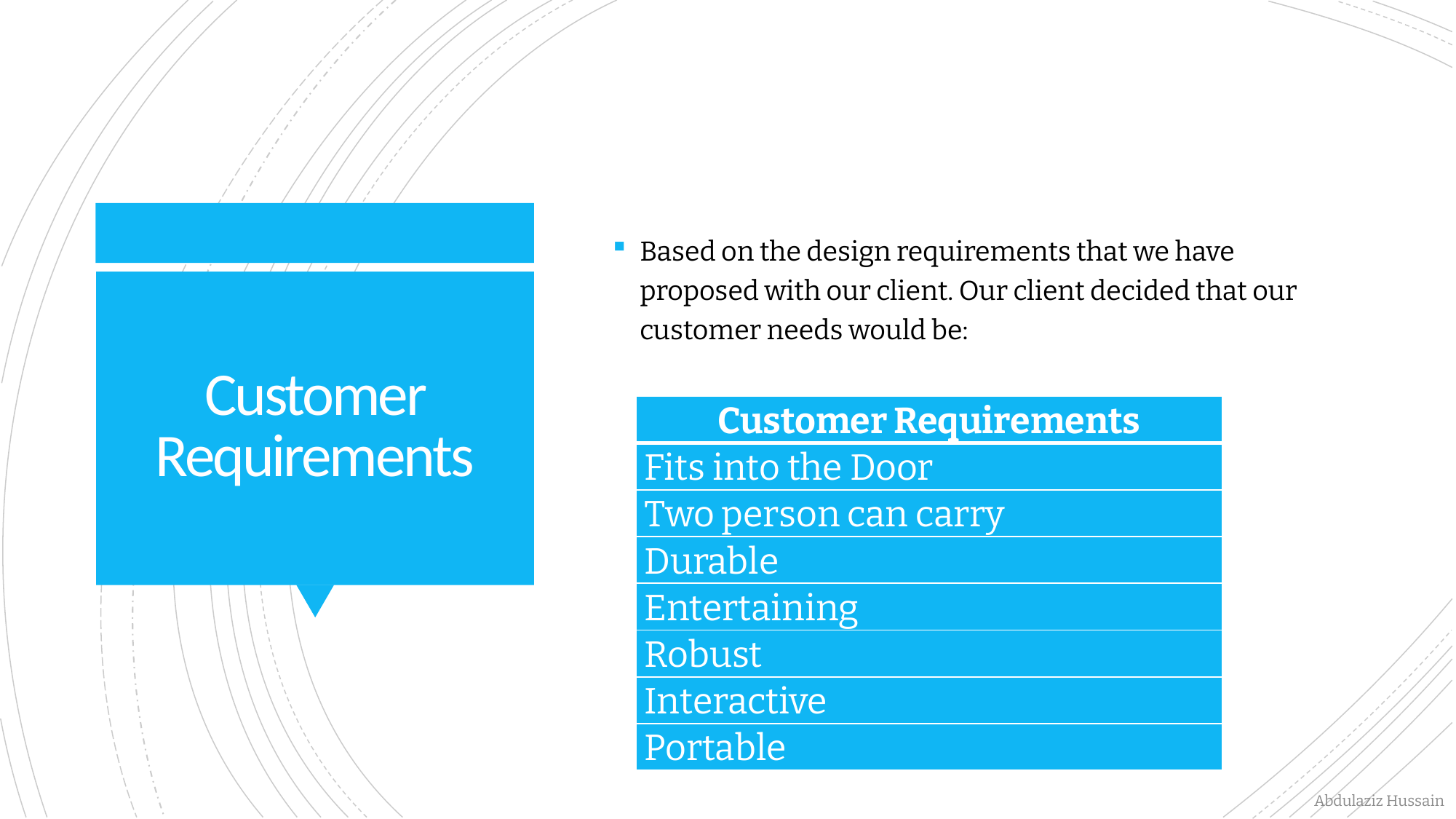

Based on the design requirements that we have proposed with our client. Our client decided that our customer needs would be:

# Customer Requirements
| Customer Requirements |
| --- |
| Fits into the Door |
| Two person can carry |
| Durable |
| Entertaining |
| Robust |
| Interactive |
| Portable |
Abdulaziz Hussain